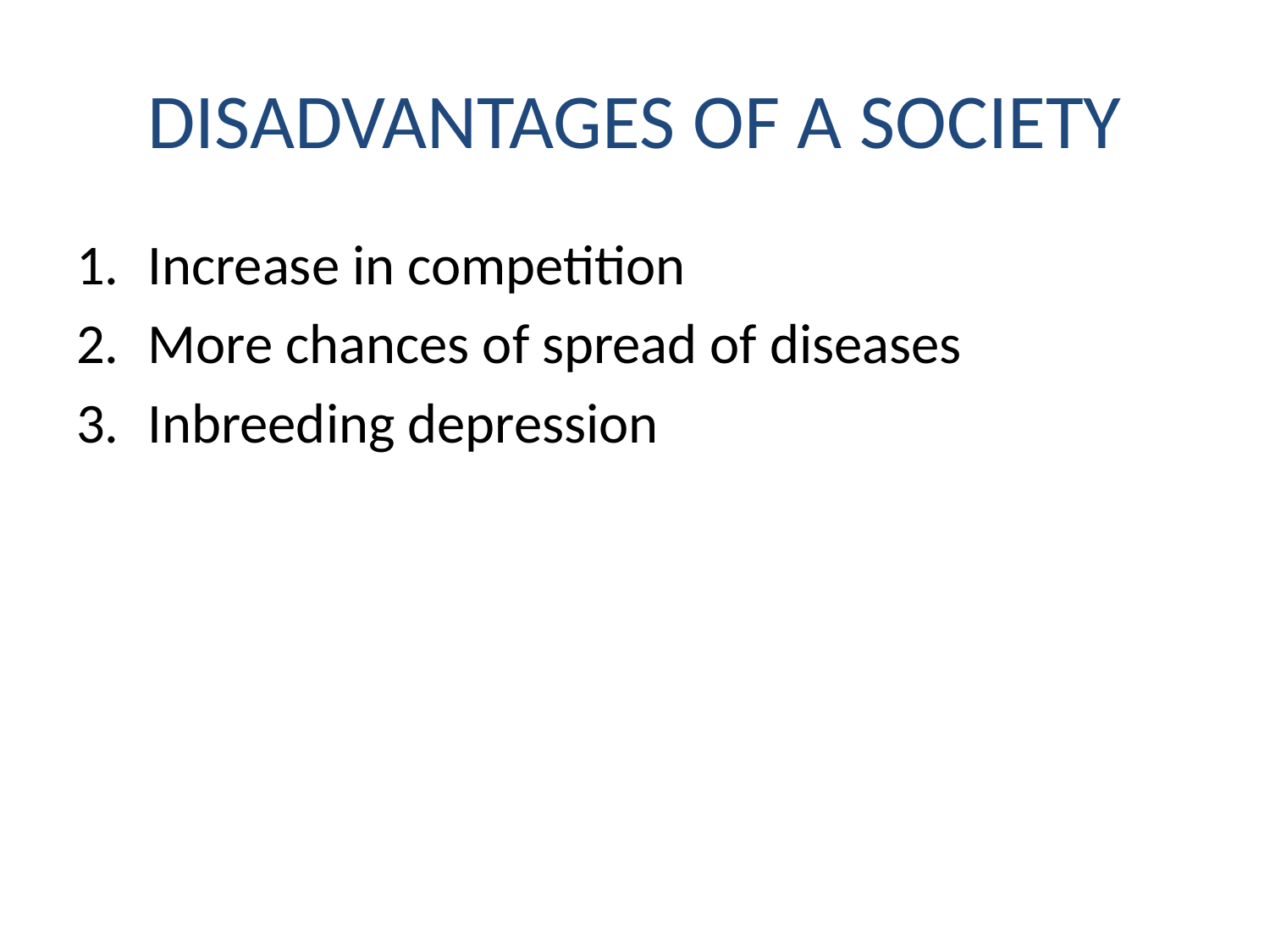

# DISADVANTAGES OF A SOCIETY
Increase in competition
More chances of spread of diseases
Inbreeding depression